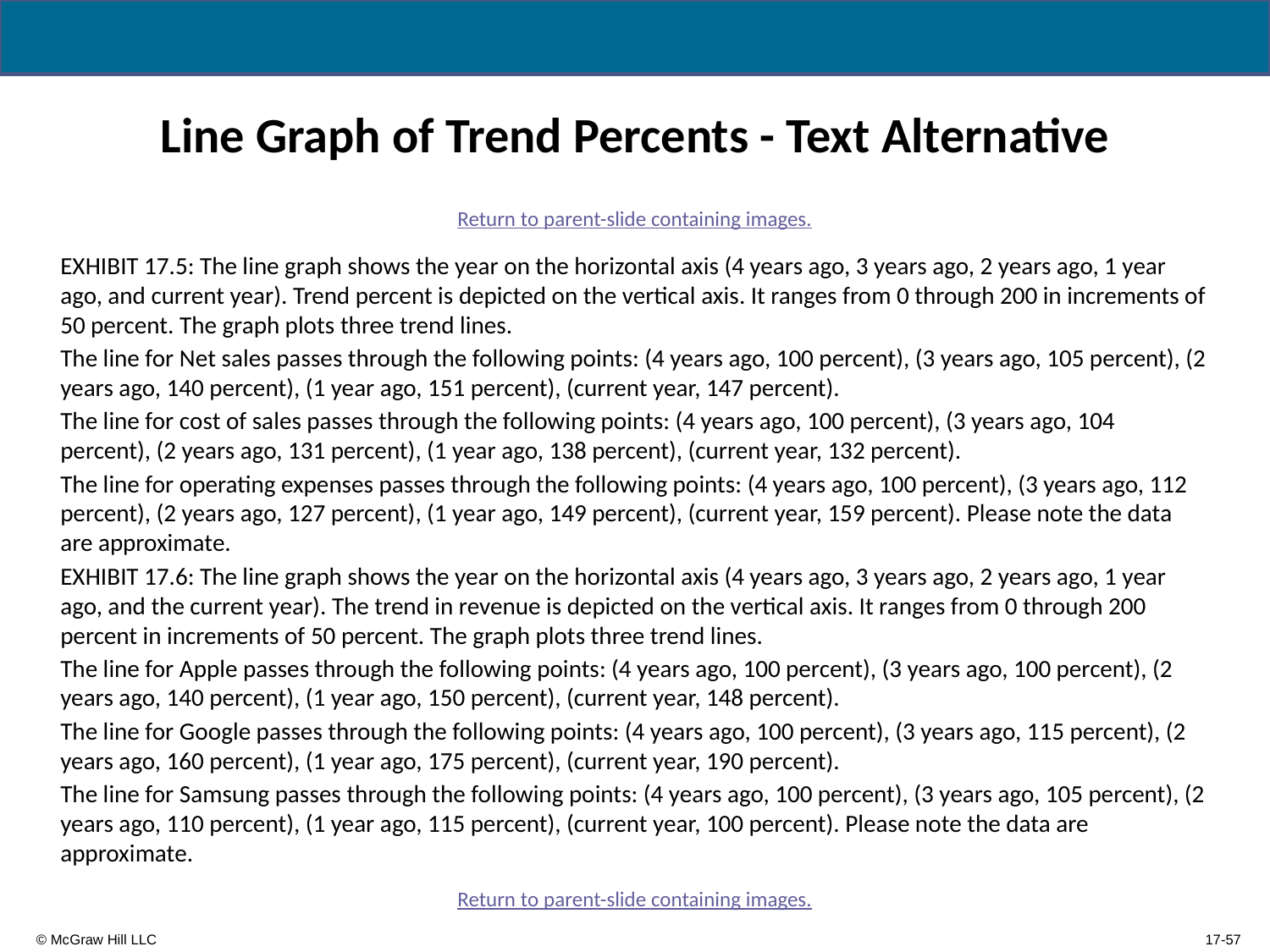

# Line Graph of Trend Percents - Text Alternative
Return to parent-slide containing images.
EXHIBIT 17.5: The line graph shows the year on the horizontal axis (4 years ago, 3 years ago, 2 years ago, 1 year ago, and current year). Trend percent is depicted on the vertical axis. It ranges from 0 through 200 in increments of 50 percent. The graph plots three trend lines.
The line for Net sales passes through the following points: (4 years ago, 100 percent), (3 years ago, 105 percent), (2 years ago, 140 percent), (1 year ago, 151 percent), (current year, 147 percent).
The line for cost of sales passes through the following points: (4 years ago, 100 percent), (3 years ago, 104 percent), (2 years ago, 131 percent), (1 year ago, 138 percent), (current year, 132 percent).
The line for operating expenses passes through the following points: (4 years ago, 100 percent), (3 years ago, 112 percent), (2 years ago, 127 percent), (1 year ago, 149 percent), (current year, 159 percent). Please note the data are approximate.
EXHIBIT 17.6: The line graph shows the year on the horizontal axis (4 years ago, 3 years ago, 2 years ago, 1 year ago, and the current year). The trend in revenue is depicted on the vertical axis. It ranges from 0 through 200 percent in increments of 50 percent. The graph plots three trend lines.
The line for Apple passes through the following points: (4 years ago, 100 percent), (3 years ago, 100 percent), (2 years ago, 140 percent), (1 year ago, 150 percent), (current year, 148 percent).
The line for Google passes through the following points: (4 years ago, 100 percent), (3 years ago, 115 percent), (2 years ago, 160 percent), (1 year ago, 175 percent), (current year, 190 percent).
The line for Samsung passes through the following points: (4 years ago, 100 percent), (3 years ago, 105 percent), (2 years ago, 110 percent), (1 year ago, 115 percent), (current year, 100 percent). Please note the data are approximate.
Return to parent-slide containing images.
17-57